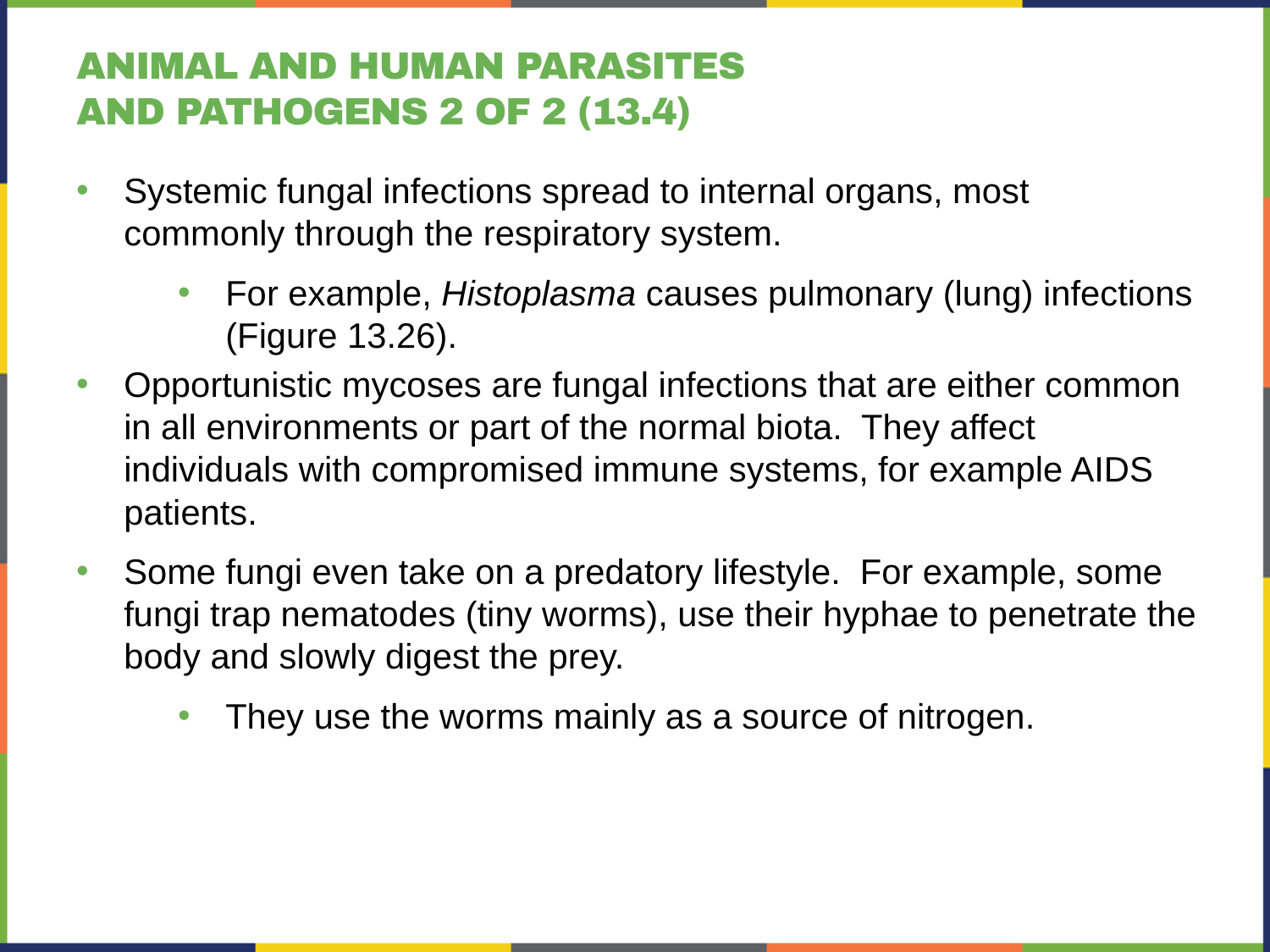

# Animal and human parasites and pathogens 2 of 2 (13.4)
Systemic fungal infections spread to internal organs, most commonly through the respiratory system.
For example, Histoplasma causes pulmonary (lung) infections (Figure 13.26).
Opportunistic mycoses are fungal infections that are either common in all environments or part of the normal biota.  They affect individuals with compromised immune systems, for example AIDS patients.
Some fungi even take on a predatory lifestyle.  For example, some fungi trap nematodes (tiny worms), use their hyphae to penetrate the body and slowly digest the prey.
They use the worms mainly as a source of nitrogen.